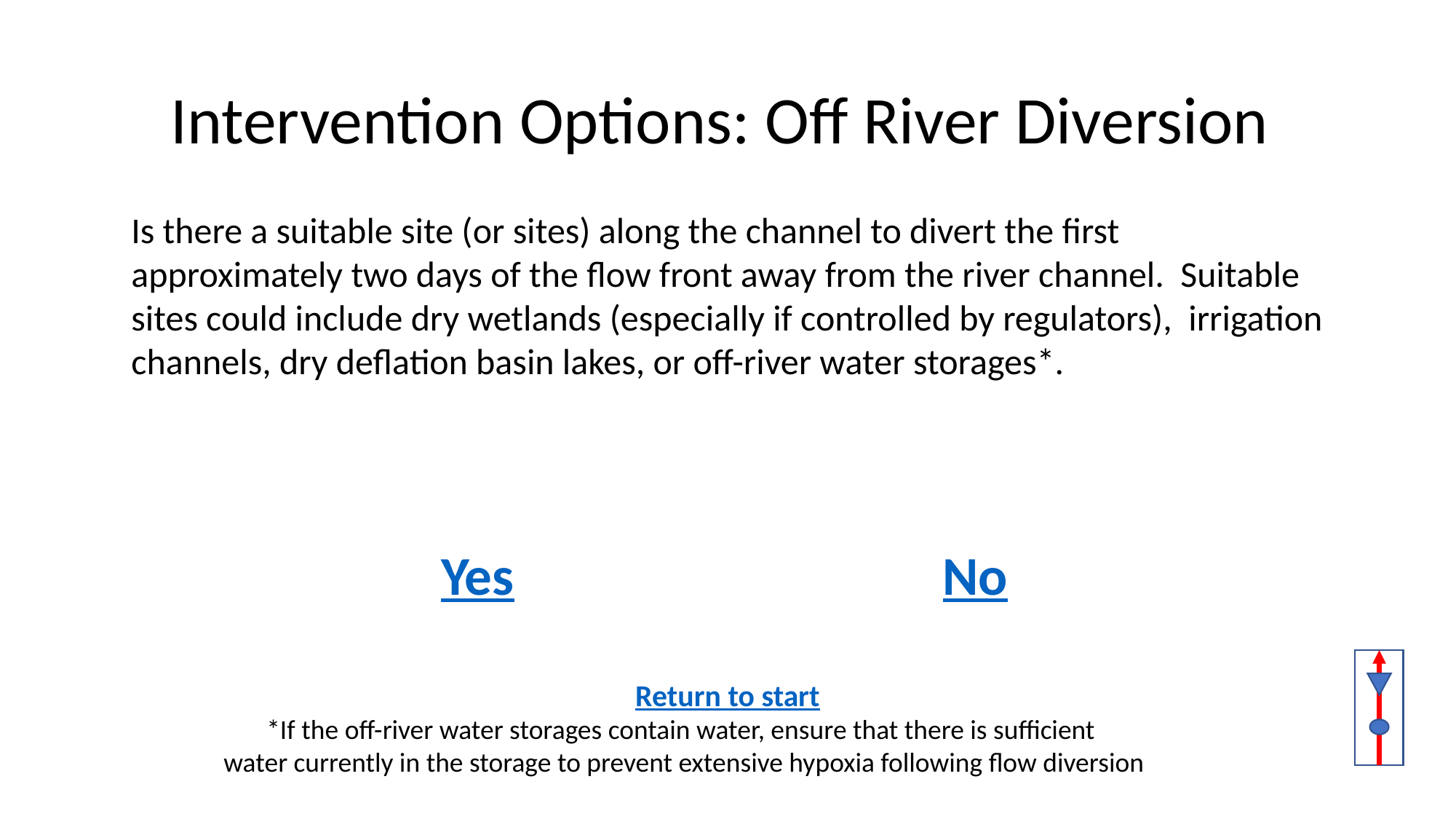

Intervention Options: Off River Diversion
Is there a suitable site (or sites) along the channel to divert the first approximately two days of the flow front away from the river channel.  Suitable sites could include dry wetlands (especially if controlled by regulators),  irrigation channels, dry deflation basin lakes, or off-river water storages*.
Yes
No

Return to start
*If the off-river water storages contain water, ensure that there is sufficient
 water currently in the storage to prevent extensive hypoxia following flow diversion